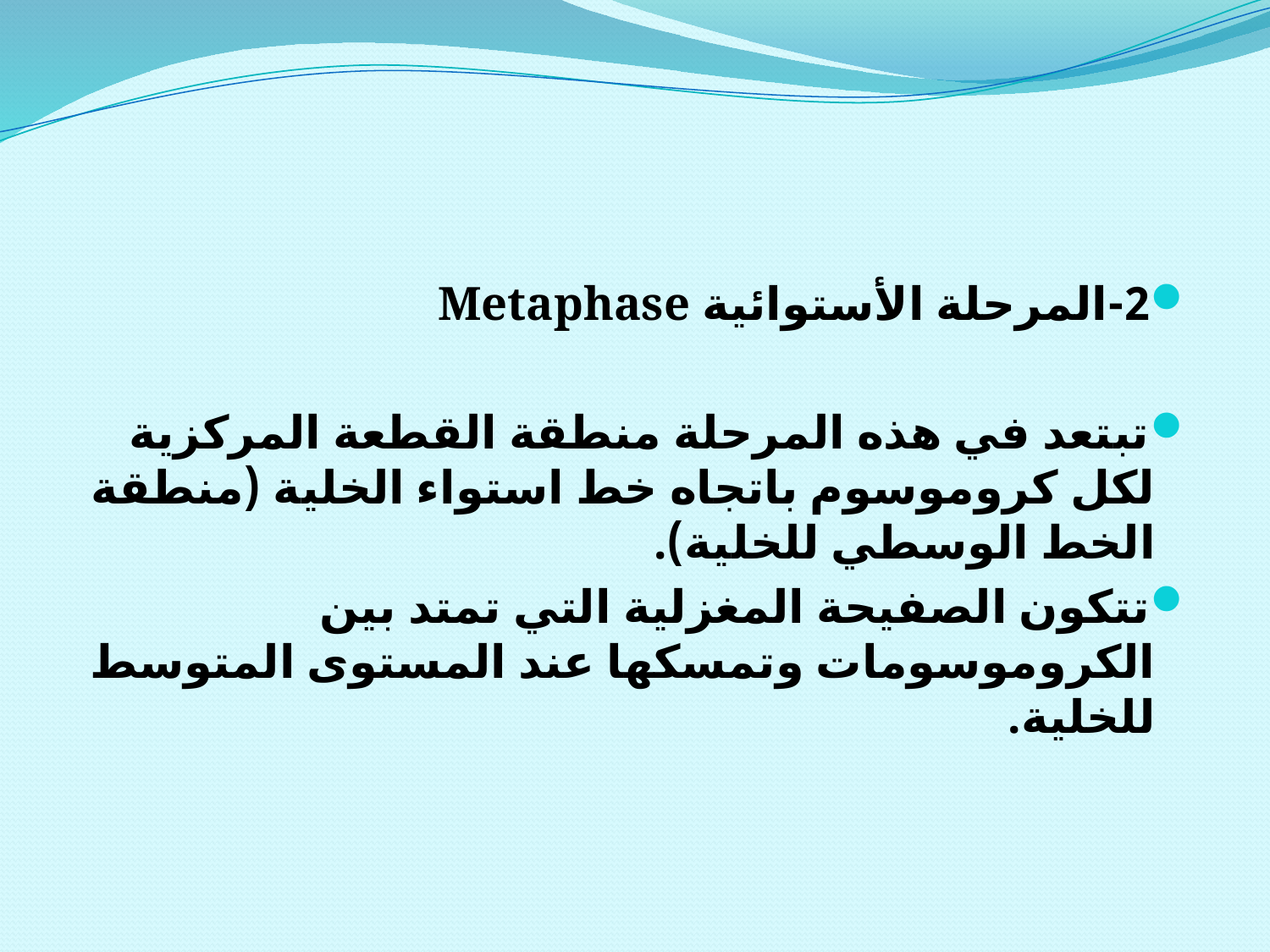

#
2-المرحلة الأستوائية Metaphase

تبتعد في هذه المرحلة منطقة القطعة المركزية لكل كروموسوم باتجاه خط استواء الخلية (منطقة الخط الوسطي للخلية).
تتكون الصفيحة المغزلية التي تمتد بين الكروموسومات وتمسكها عند المستوى المتوسط للخلية.